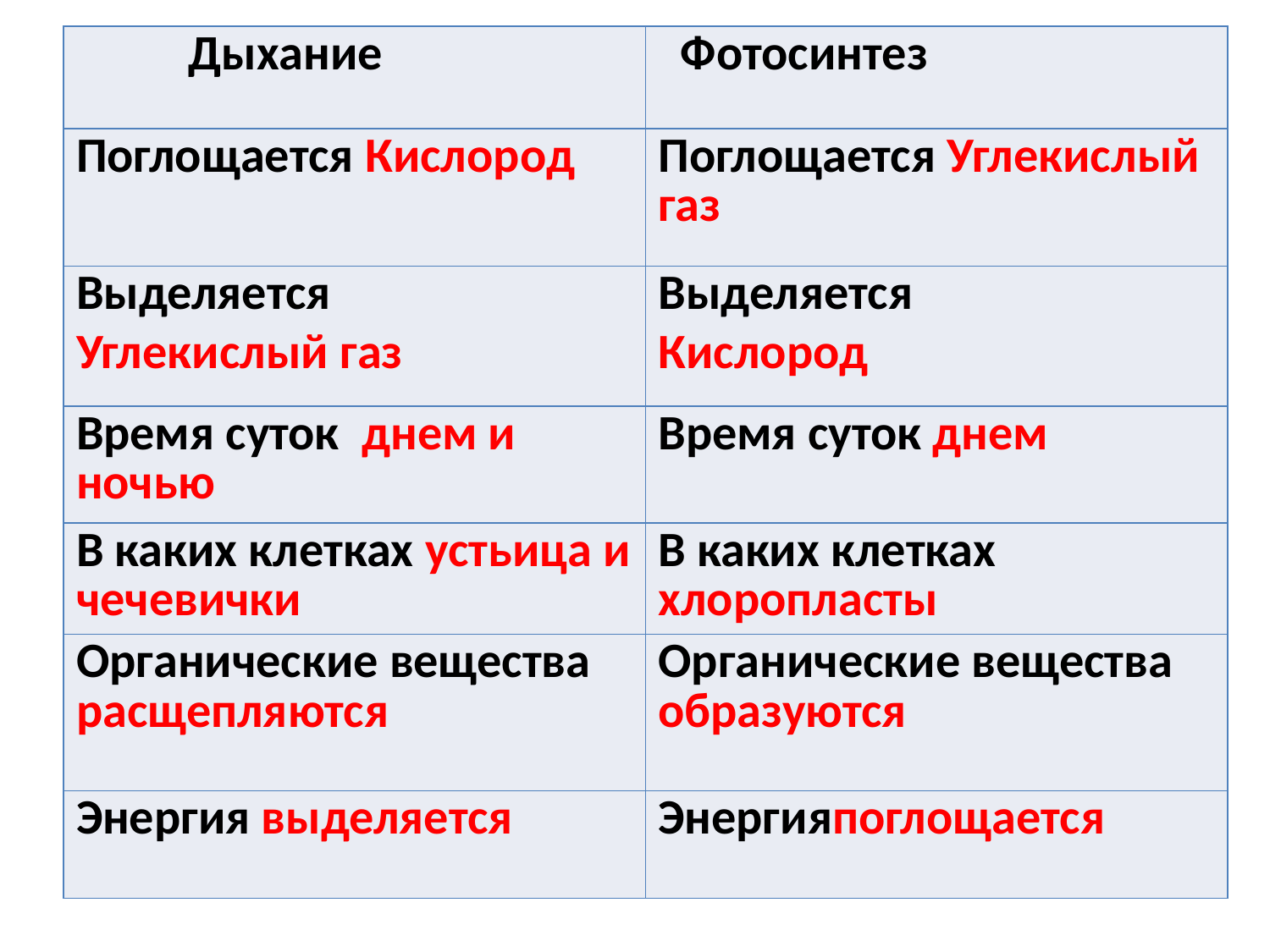

| Дыхание | Фотосинтез |
| --- | --- |
| Поглощается Кислород | Поглощается Углекислый газ |
| Выделяется Углекислый газ | Выделяется Кислород |
| Время суток днем и ночью | Время суток днем |
| В каких клетках устьица и чечевички | В каких клетках хлоропласты |
| Органические вещества расщепляются | Органические вещества образуются |
| Энергия выделяется | Энергияпоглощается |
#